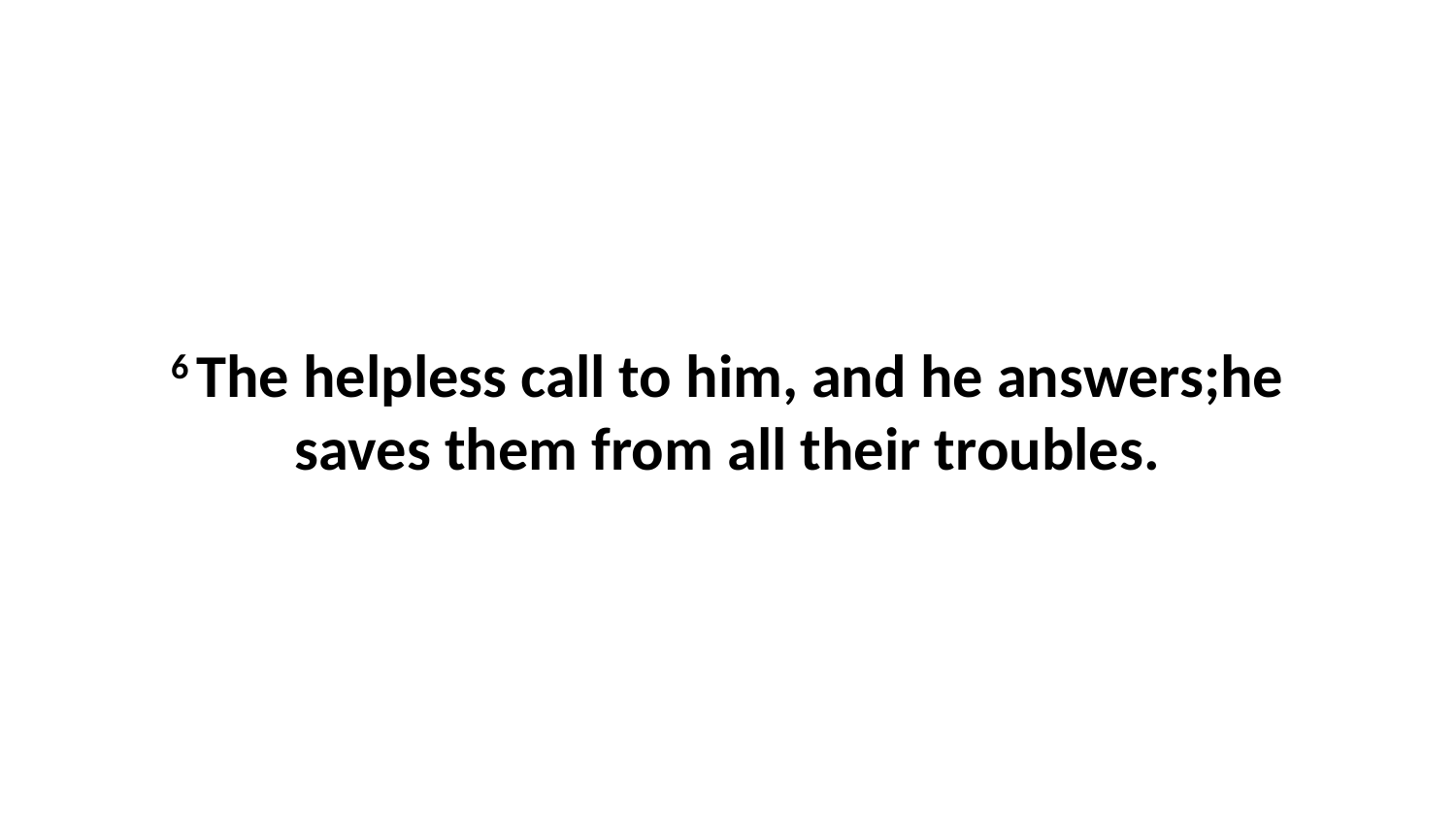

6 The helpless call to him, and he answers;he saves them from all their troubles.